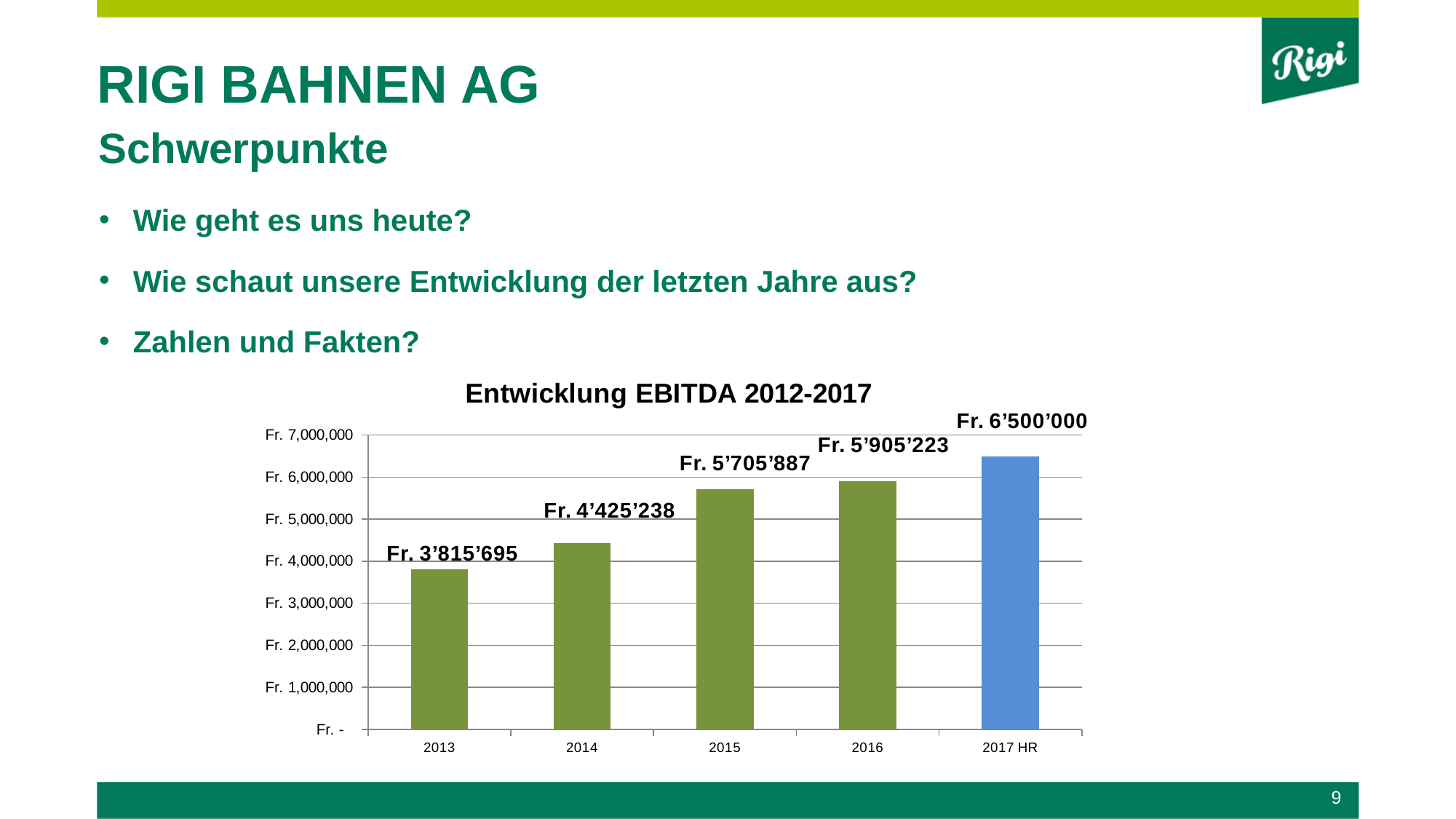

RIGI BAHNEN AG
Schwerpunkte
Wie geht es uns heute?
Wie schaut unsere Entwicklung der letzten Jahre aus?
Zahlen und Fakten?

### Chart: Entwicklung EBITDA 2012-2017

| Category | EBTIDA |
|---|---|
| 2013 | 3815695.0 |
| 2014 | 4425238.24 |
| 2015 | 5705887.0 |
| 2016 | 5905223.18 |
| 2017 HR | 6500000.0 |
9